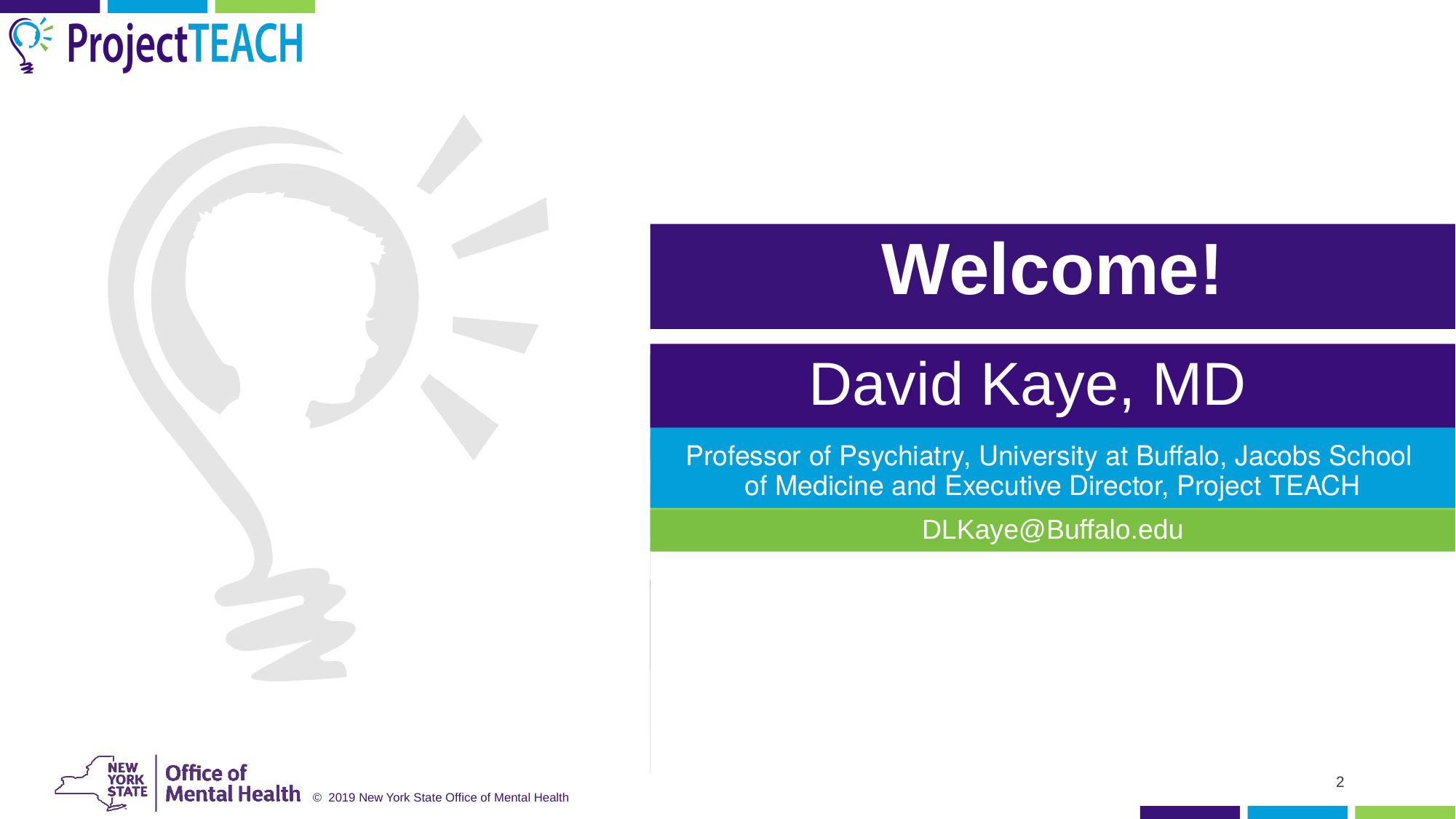

# Welcome!

David Kaye, MD
Professor of Psychiatry, University at Buffalo, Jacobs School
of Medicine and Executive Director, Project TEACH

DLKaye@Buffalo.edu

Michele Phillips
Michele Phillips

Sr. Project Director, Project TEACH
Sr. Project Director, Project TEACH

mp246@buffalo.edu
MP246@Buffalo.edu
2